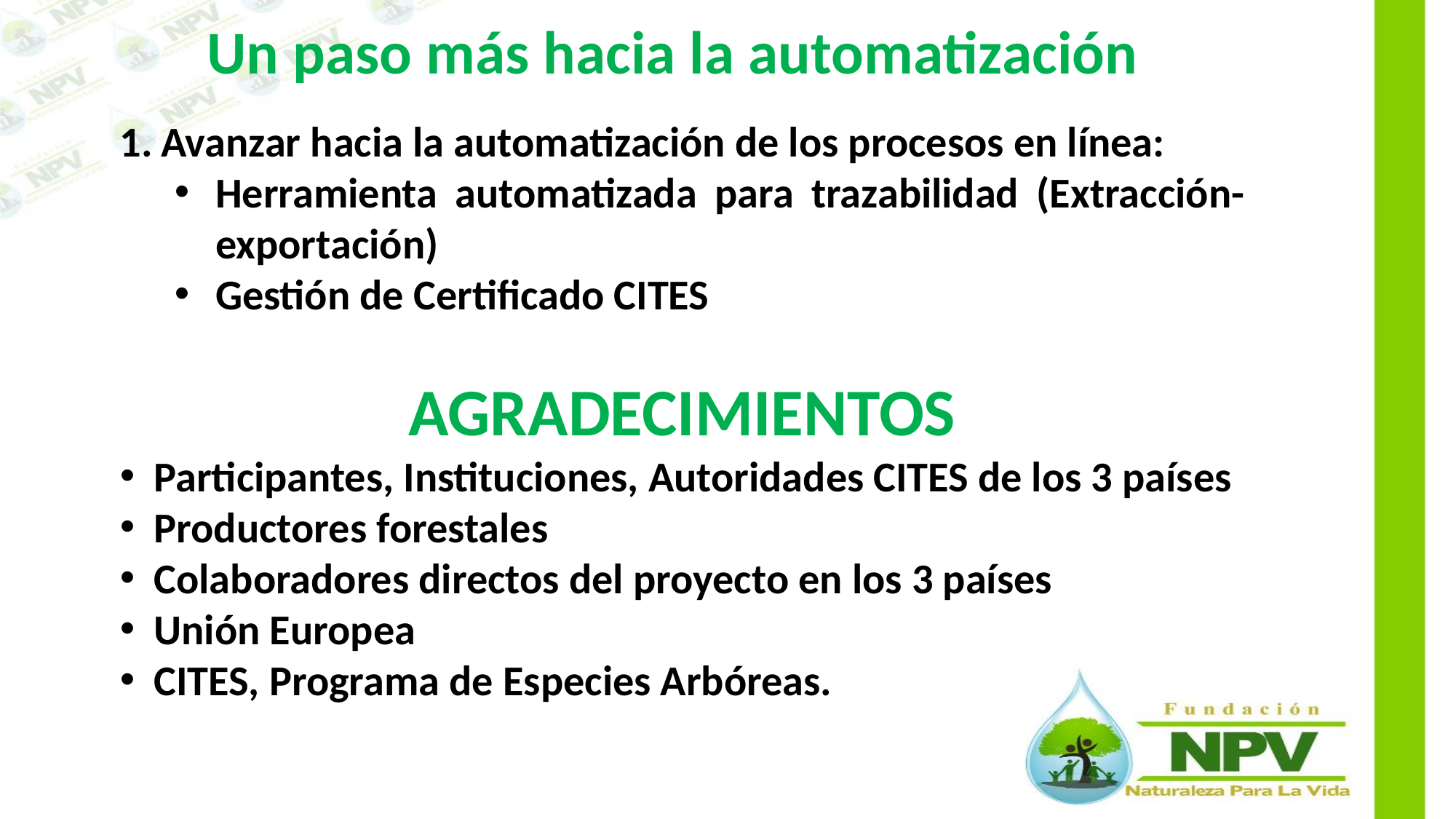

# Un paso más hacia la automatización
Avanzar hacia la automatización de los procesos en línea:
Herramienta automatizada para trazabilidad (Extracción-exportación)
Gestión de Certificado CITES

AGRADECIMIENTOS
Participantes, Instituciones, Autoridades CITES de los 3 países
Productores forestales
Colaboradores directos del proyecto en los 3 países
Unión Europea
CITES, Programa de Especies Arbóreas.